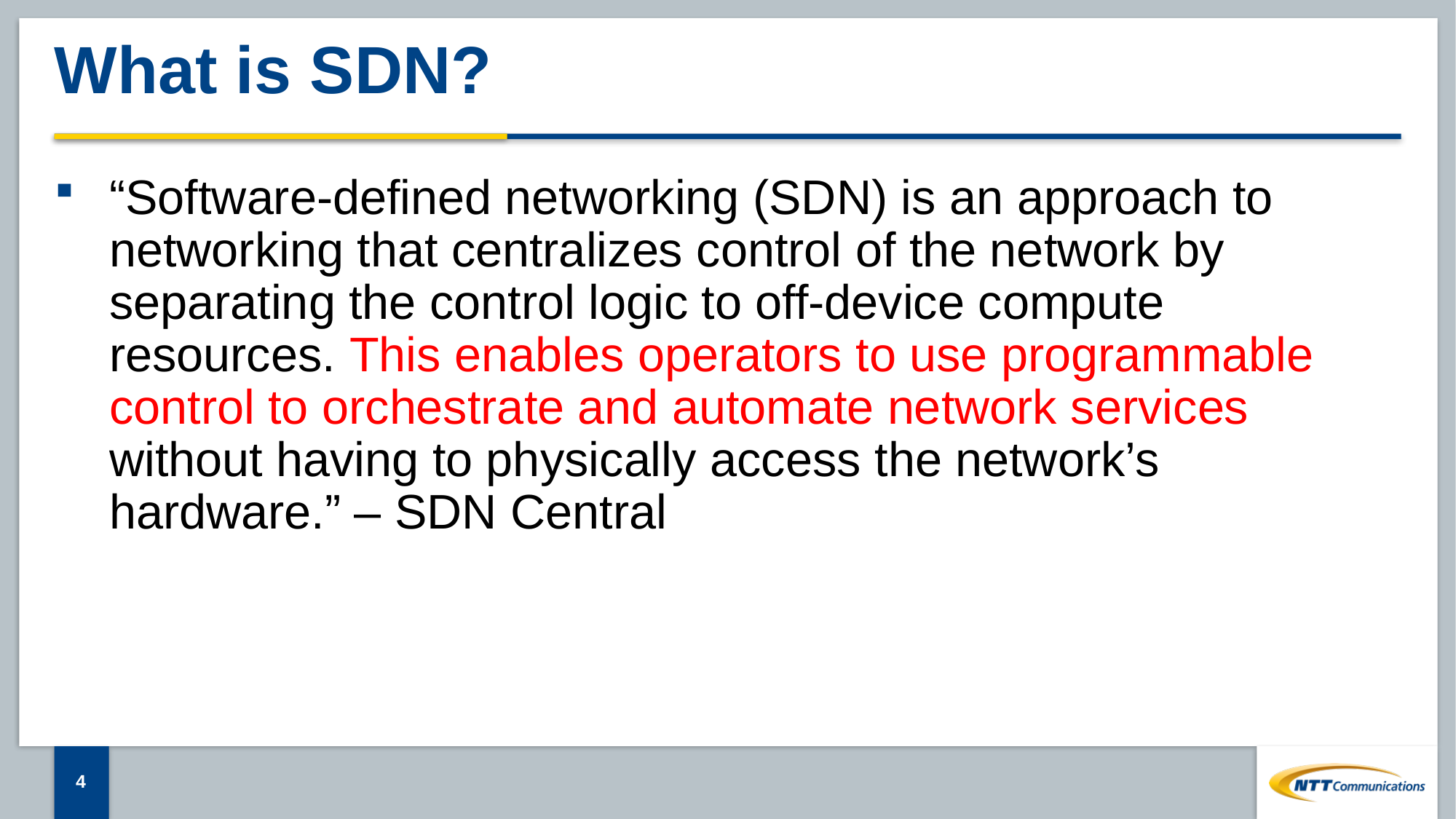

# What is SDN?
“Software-defined networking (SDN) is an approach to networking that centralizes control of the network by separating the control logic to off-device compute resources. This enables operators to use programmable control to orchestrate and automate network services without having to physically access the network’s hardware.” – SDN Central